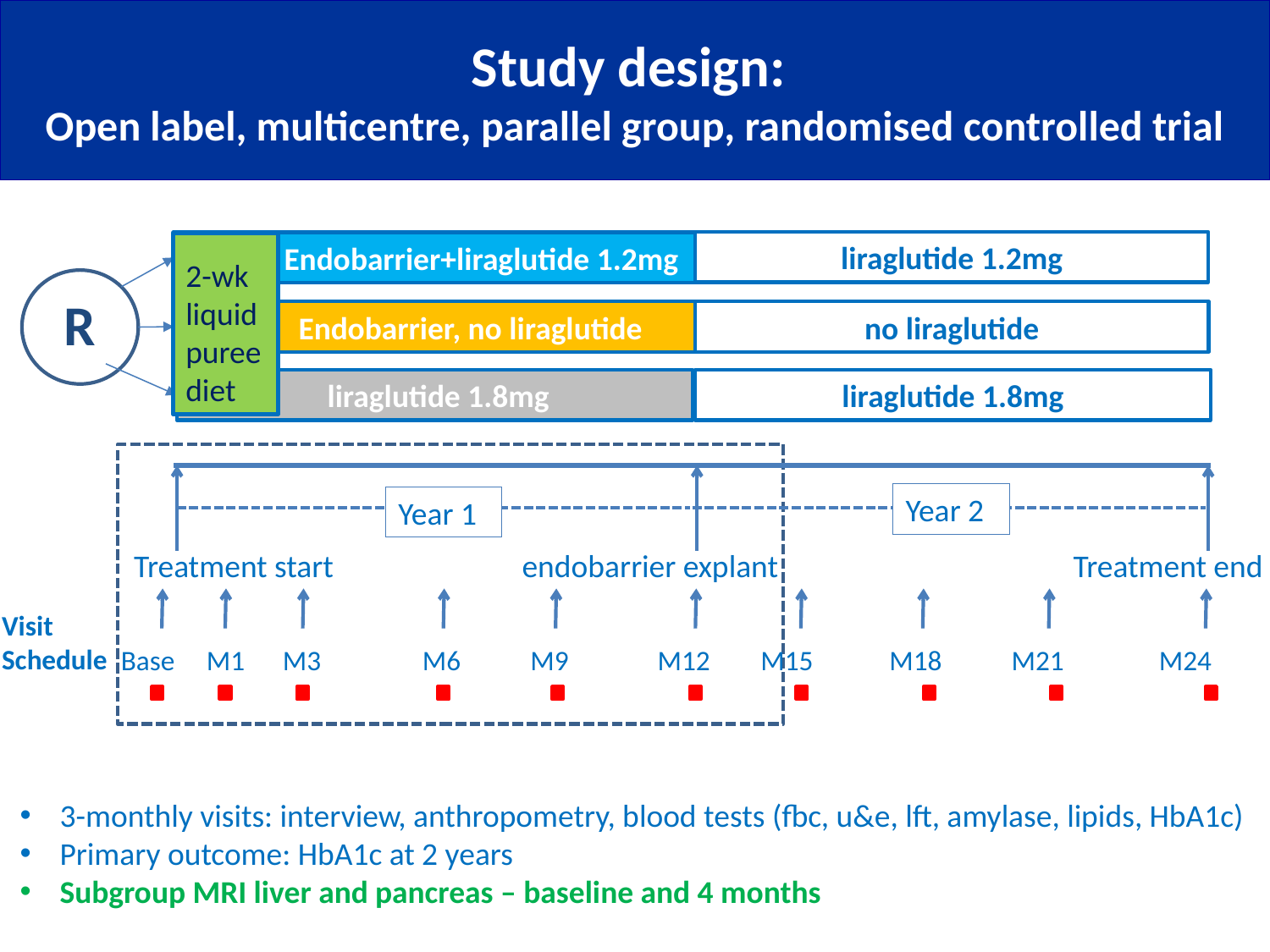

# Study design: Open label, multicentre, parallel group, randomised controlled trial
liraglutide 1.2mg
             Endobarrier+liraglutide 1.2mg

2-wk
liquid puree
diet

R
          Endobarrier, no liraglutide
no liraglutide
liraglutide 1.8mg
 liraglutide 1.8mg

Year 2
Year 1
Treatment start		 endobarrier explant         		       Treatment end

      Base     M1      M3                M6           M9              M12        M15            M18           M21               M24

Visit
Schedule

3-monthly visits: interview, anthropometry, blood tests (fbc, u&e, lft, amylase, lipids, HbA1c)
Primary outcome: HbA1c at 2 years
Subgroup MRI liver and pancreas – baseline and 4 months